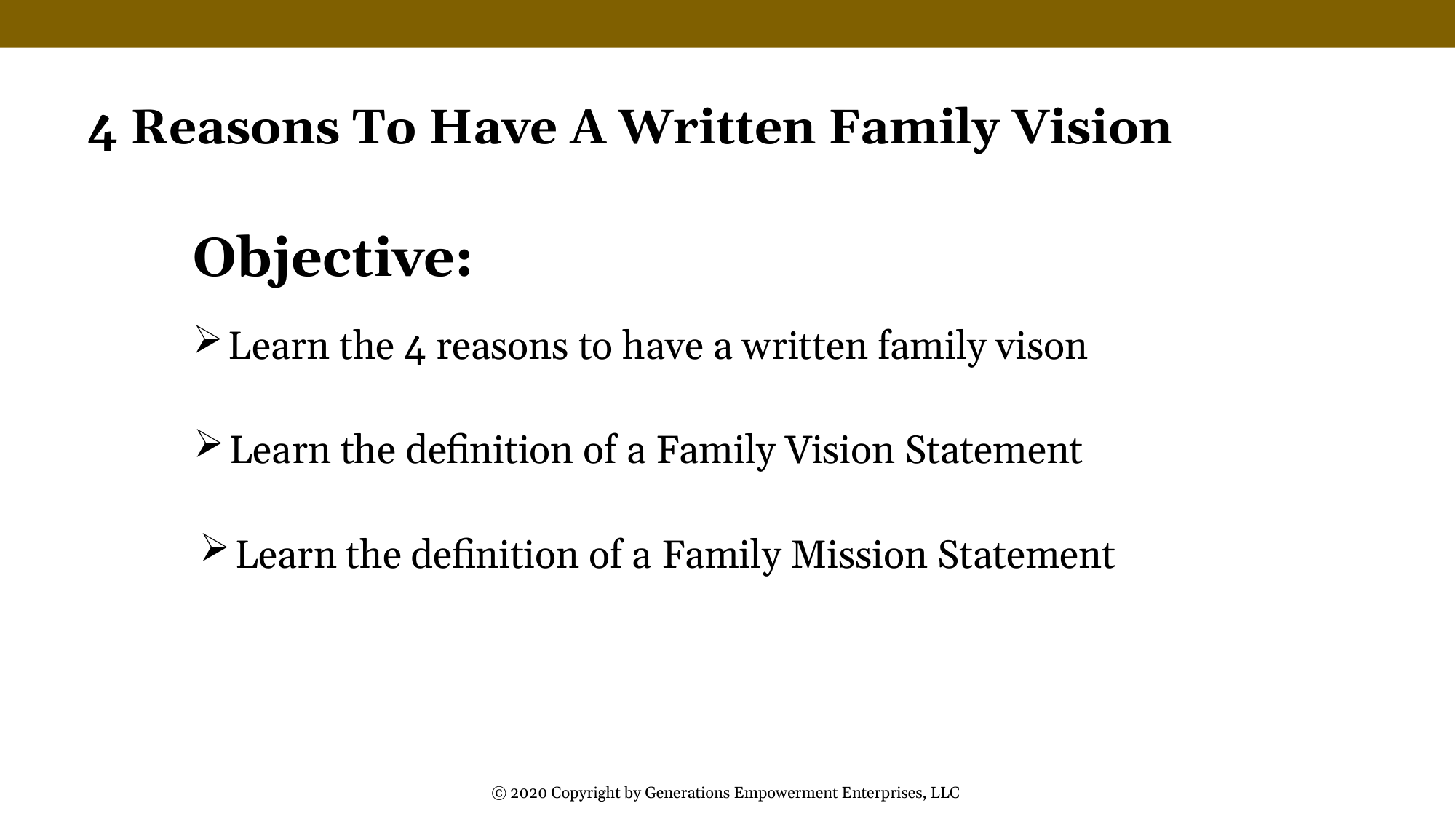

4 Reasons To Have A Written Family Vision
Objective:
Learn the 4 reasons to have a written family vison

Learn the definition of a Family Vision Statement

Learn the definition of a Family Mission Statement

© 2020 Copyright by Generations Empowerment Enterprises, LLC